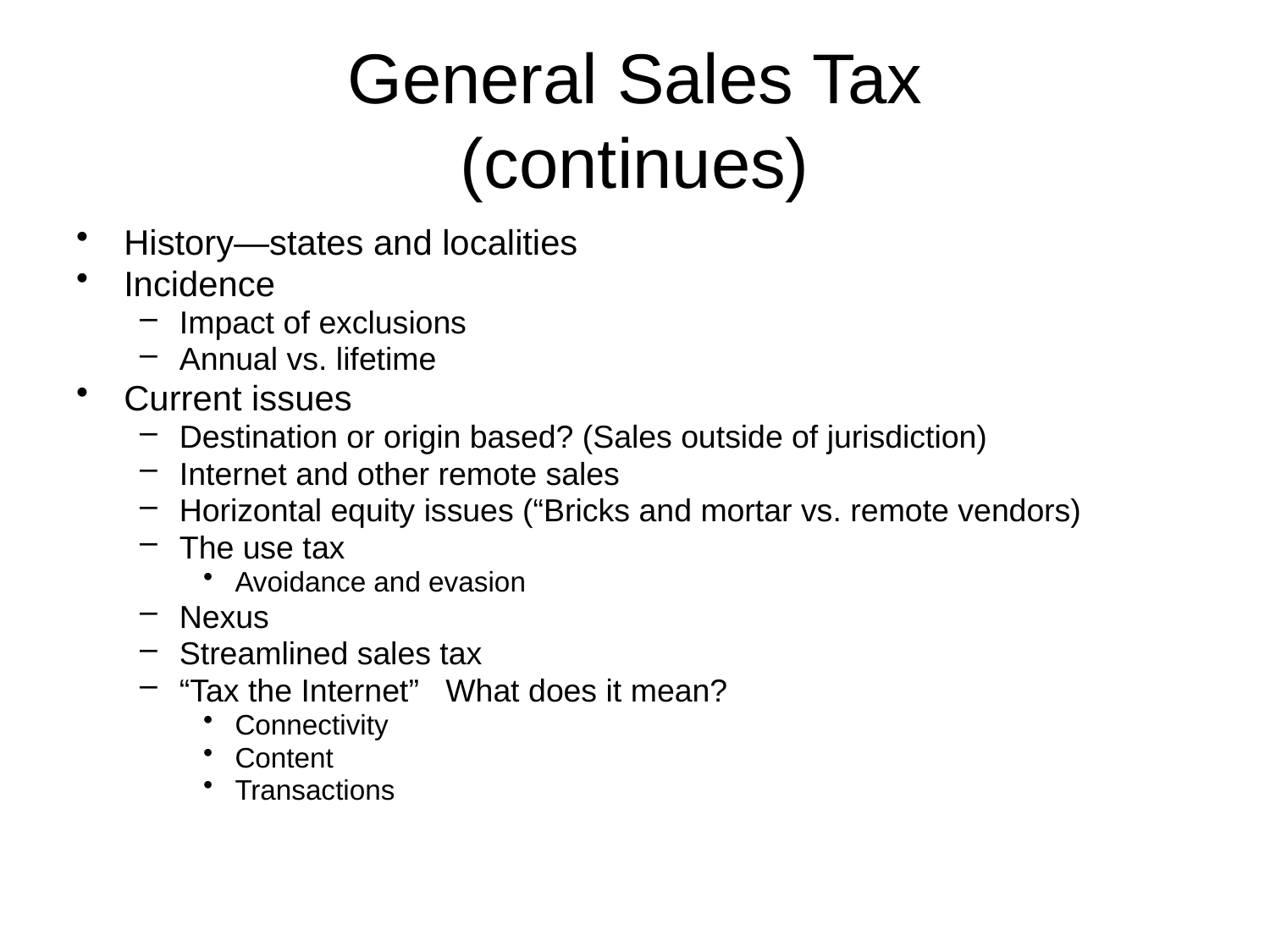

# General Sales Tax (continues)
History—states and localities
Incidence
Impact of exclusions
Annual vs. lifetime
Current issues
Destination or origin based? (Sales outside of jurisdiction)
Internet and other remote sales
Horizontal equity issues (“Bricks and mortar vs. remote vendors)
The use tax
Avoidance and evasion
Nexus
Streamlined sales tax
“Tax the Internet”   What does it mean?
Connectivity
Content
Transactions